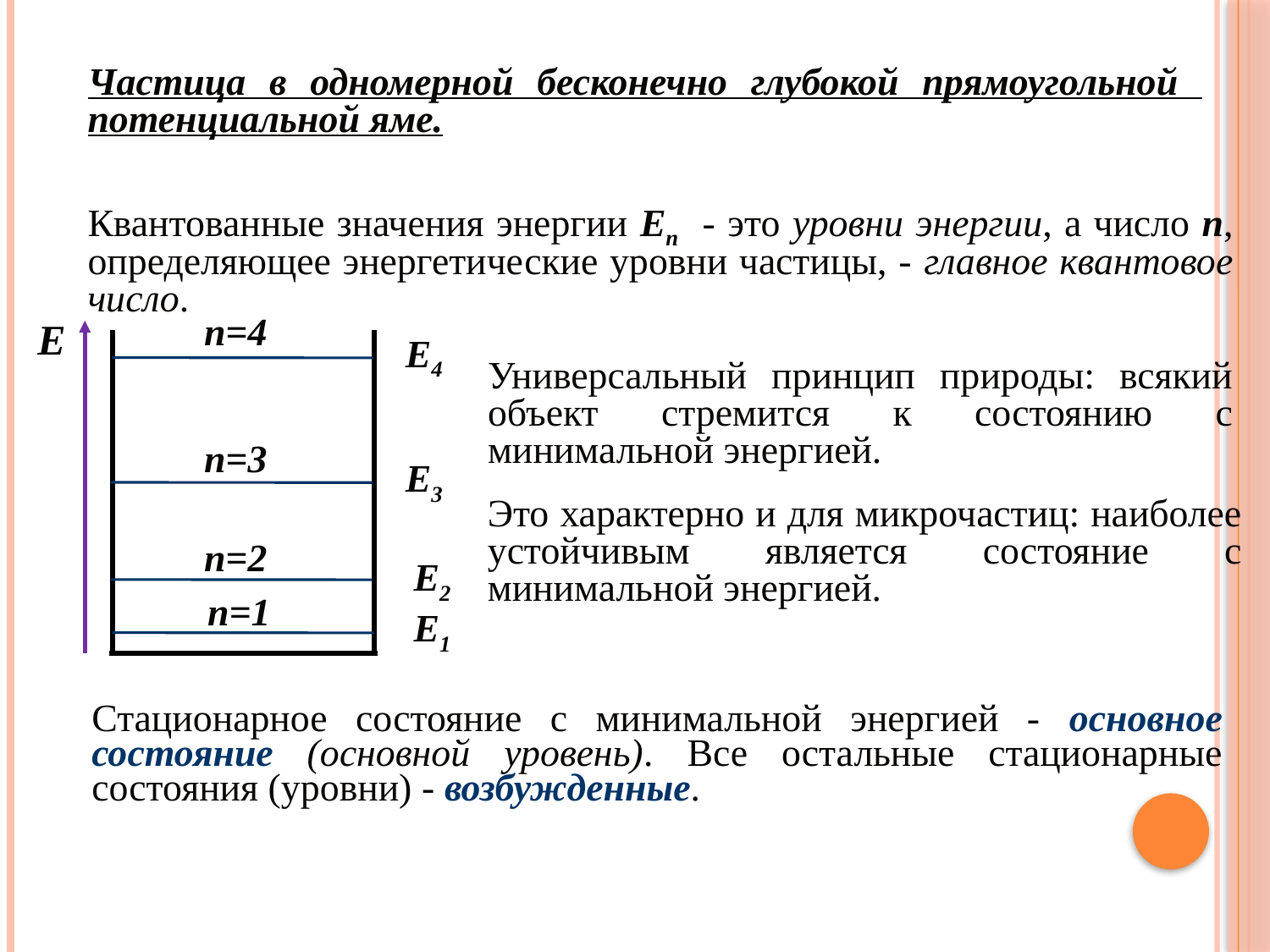

Частица в одномерной бесконечно глубокой прямоугольной  потенциальной яме.
Квантованные значения энергии En  - это уровни энергии, а число n, определяющее энергетические уровни частицы, - главное квантовое число.
n=4
E
E4
Универсальный принцип природы: всякий объект стремится к состоянию с минимальной энергией.
n=3
E3
Это характерно и для микрочастиц: наиболее устойчивым является состояние с минимальной энергией.
n=2
E2
n=1
E1
Стационарное состояние с минимальной энергией - основное состояние (основной уровень). Все остальные стационарные состояния (уровни) - возбужденные.